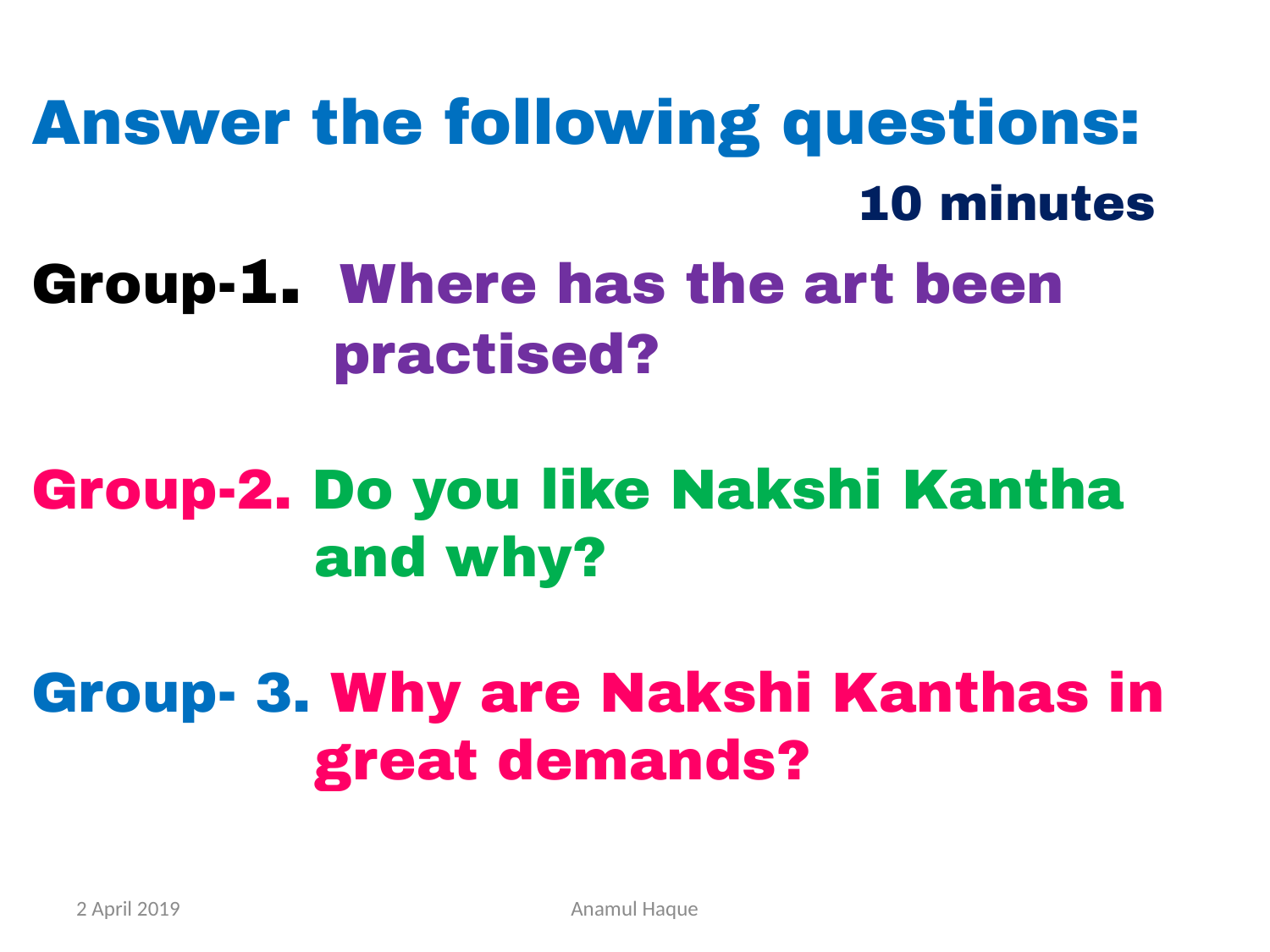

Answer the following questions:
                                       10 minutes
Group-1.  Where has the art been
                practised?

Group-2. Do you like Nakshi Kantha
               and why?

Group- 3. Why are Nakshi Kanthas in
               great demands?
2 April 2019
Anamul Haque